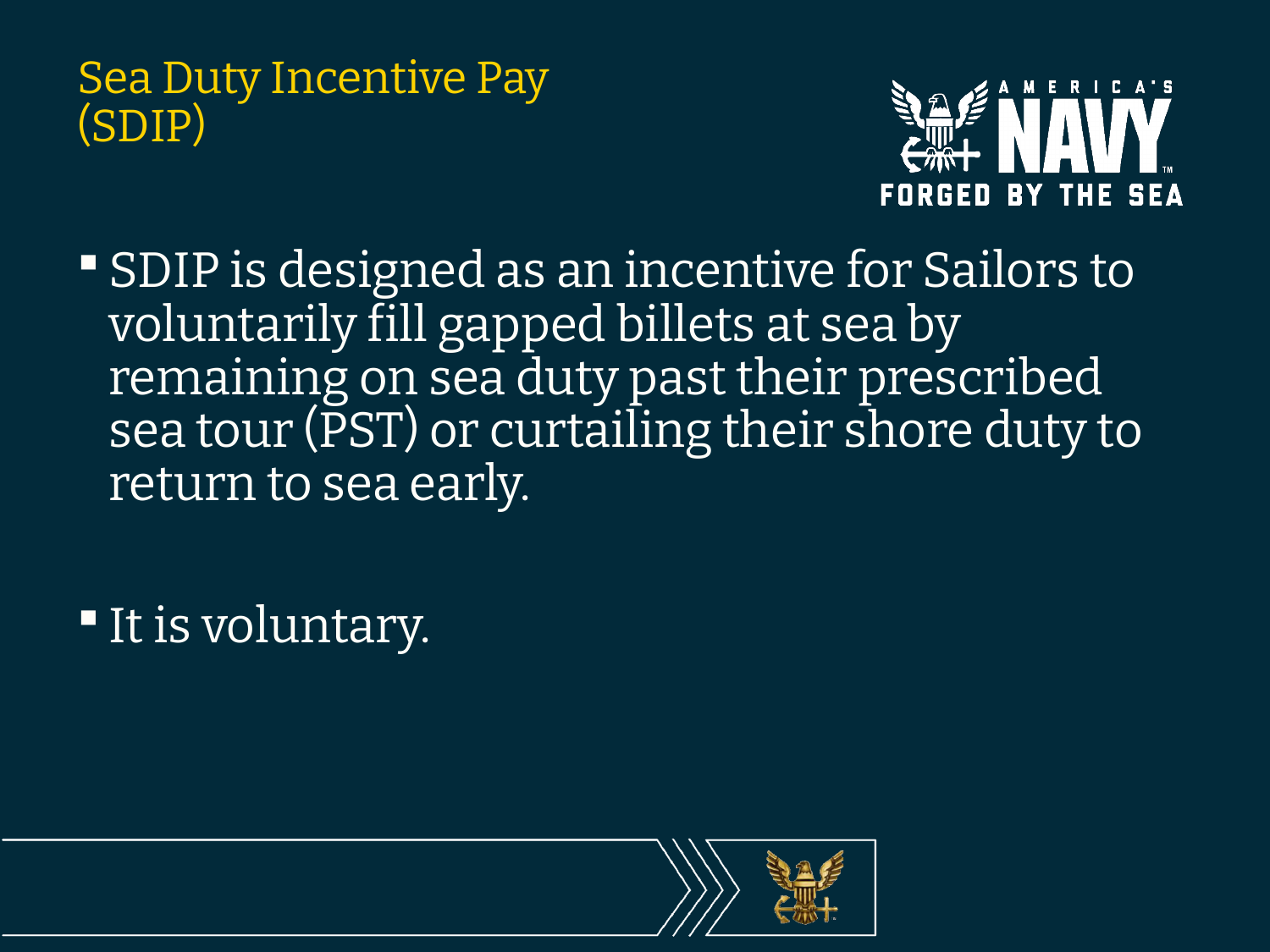

# Sea Duty Incentive Pay (SDIP)
SDIP is designed as an incentive for Sailors to voluntarily fill gapped billets at sea by remaining on sea duty past their prescribed sea tour (PST) or curtailing their shore duty to return to sea early.

It is voluntary.